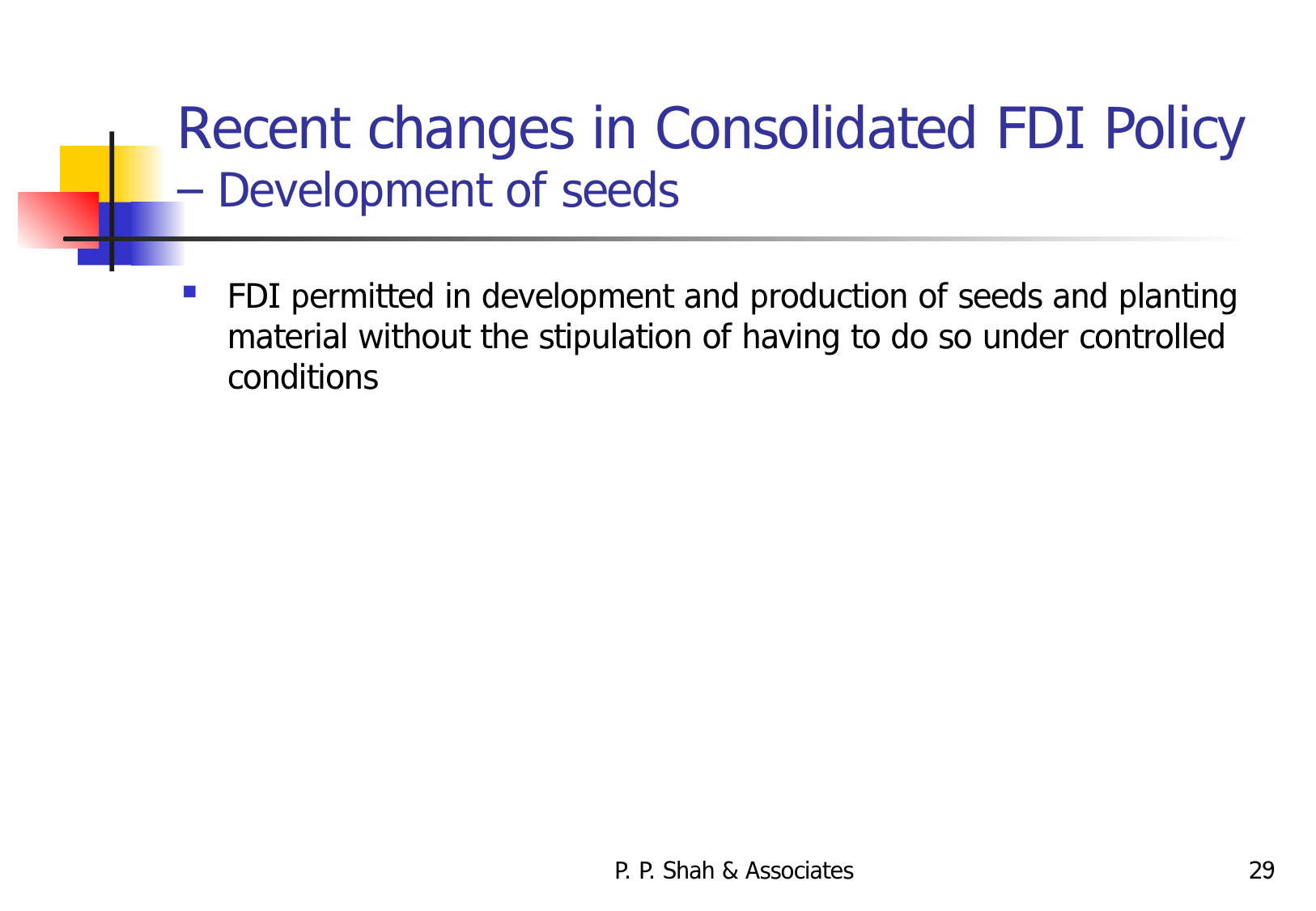

# Recent changes in Consolidated FDI Policy – Development of seeds
FDI permitted in development and production of seeds and planting material without the stipulation of having to do so under controlled conditions
P. P. Shah & Associates
29